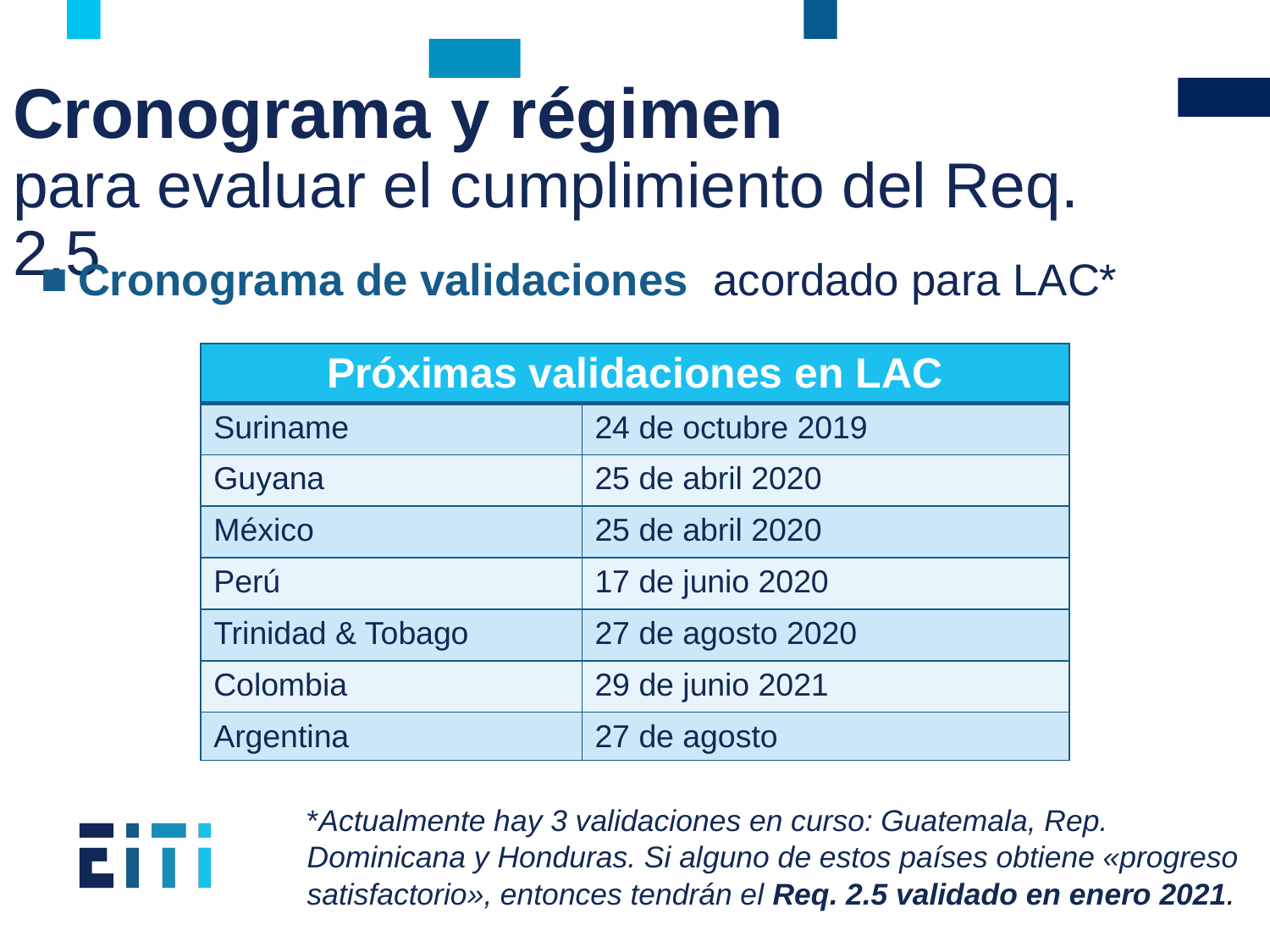

# Cronograma y régimen para evaluar el cumplimiento del Req. 2.5
Cronograma de validaciones  acordado para LAC*

| Próximas validaciones en LAC |  |
| --- | --- |
| Suriname | 24 de octubre 2019 |
| Guyana | 25 de abril 2020 |
| México | 25 de abril 2020 |
| Perú | 17 de junio 2020 |
| Trinidad & Tobago | 27 de agosto 2020 |
| Colombia | 29 de junio 2021 |
| Argentina | 27 de agosto |
*Actualmente hay 3 validaciones en curso: Guatemala, Rep. Dominicana y Honduras. Si alguno de estos países obtiene «progreso satisfactorio», entonces tendrán el Req. 2.5 validado en enero 2021.